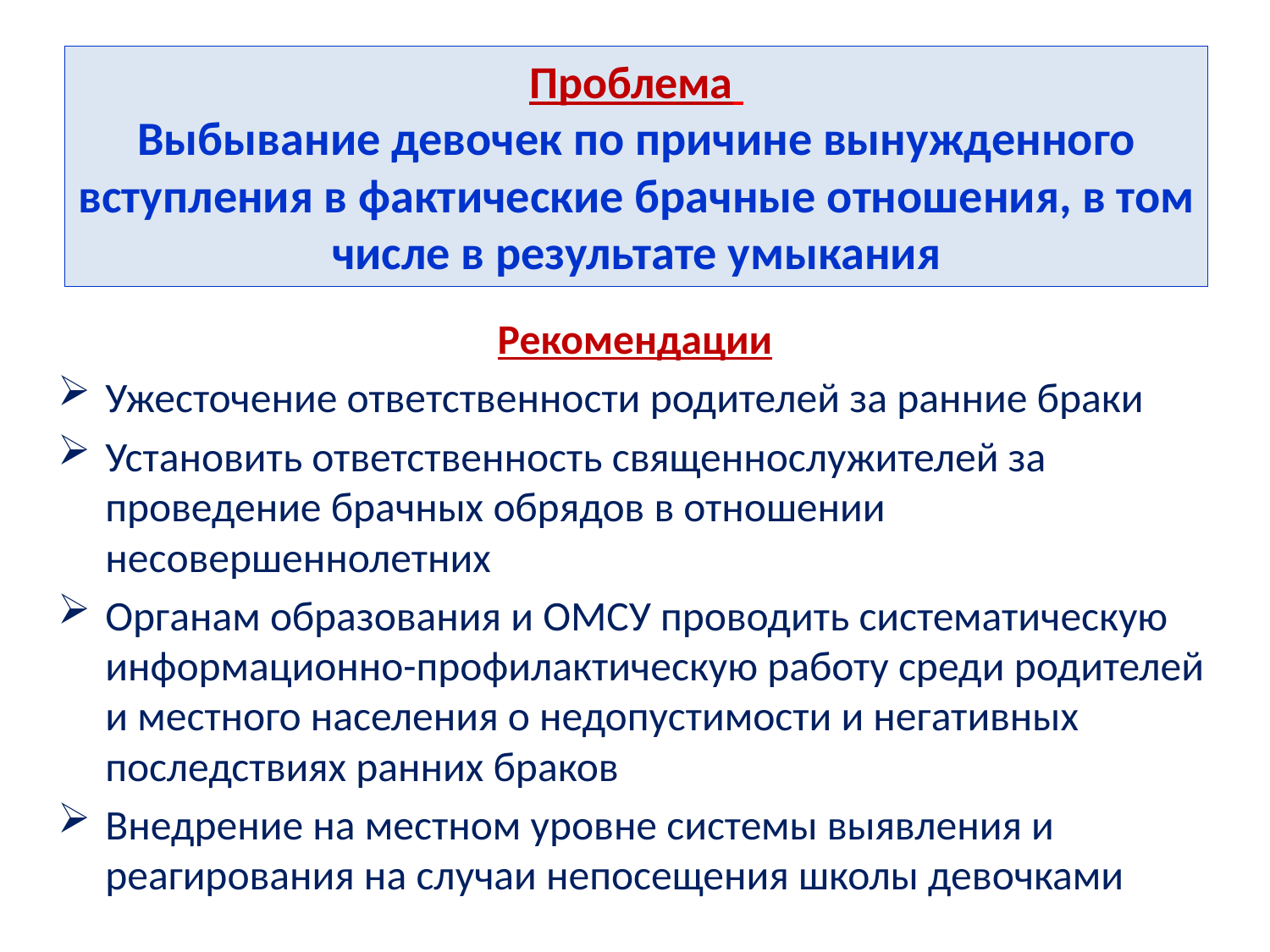

# Проблема Выбывание девочек по причине вынужденного вступления в фактические брачные отношения, в том числе в результате умыкания
Рекомендации
Ужесточение ответственности родителей за ранние браки
Установить ответственность священнослужителей за проведение брачных обрядов в отношении несовершеннолетних
Органам образования и ОМСУ проводить систематическую информационно-профилактическую работу среди родителей и местного населения о недопустимости и негативных последствиях ранних браков
Внедрение на местном уровне системы выявления и реагирования на случаи непосещения школы девочками